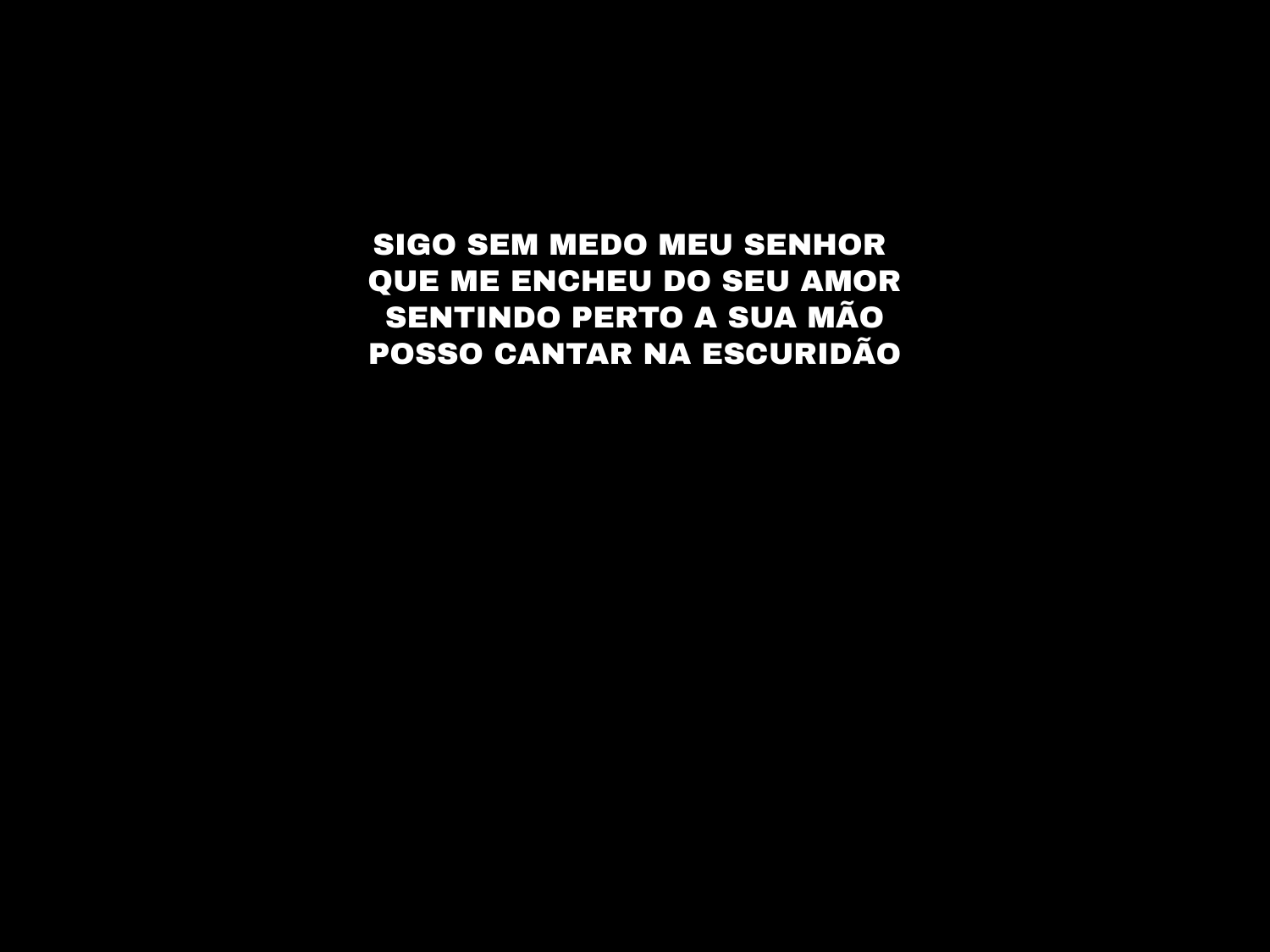

# SIGO SEM MEDO MEU SENHOR QUE ME ENCHEU DO SEU AMOR SENTINDO PERTO A SUA MÃO POSSO CANTAR NA ESCURIDÃO